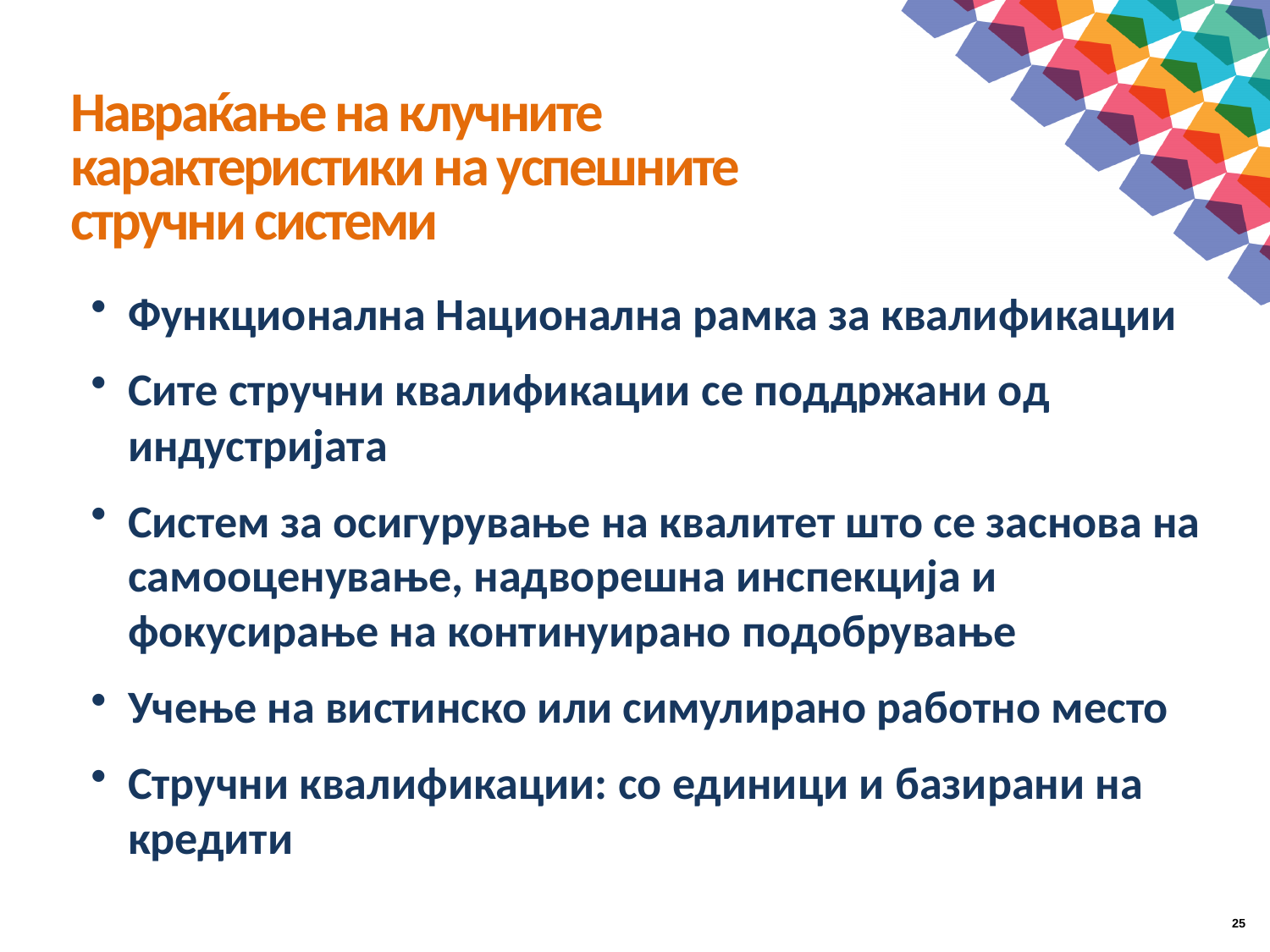

Навраќање на клучните карактеристики на успешните стручни системи
Функционална Национална рамка за квалификации
Сите стручни квалификации се поддржани од индустријата
Систем за осигурување на квалитет што се заснова на самооценување, надворешна инспекција и фокусирање на континуирано подобрување
Учење на вистинско или симулирано работно место
Стручни квалификации: со единици и базирани на кредити